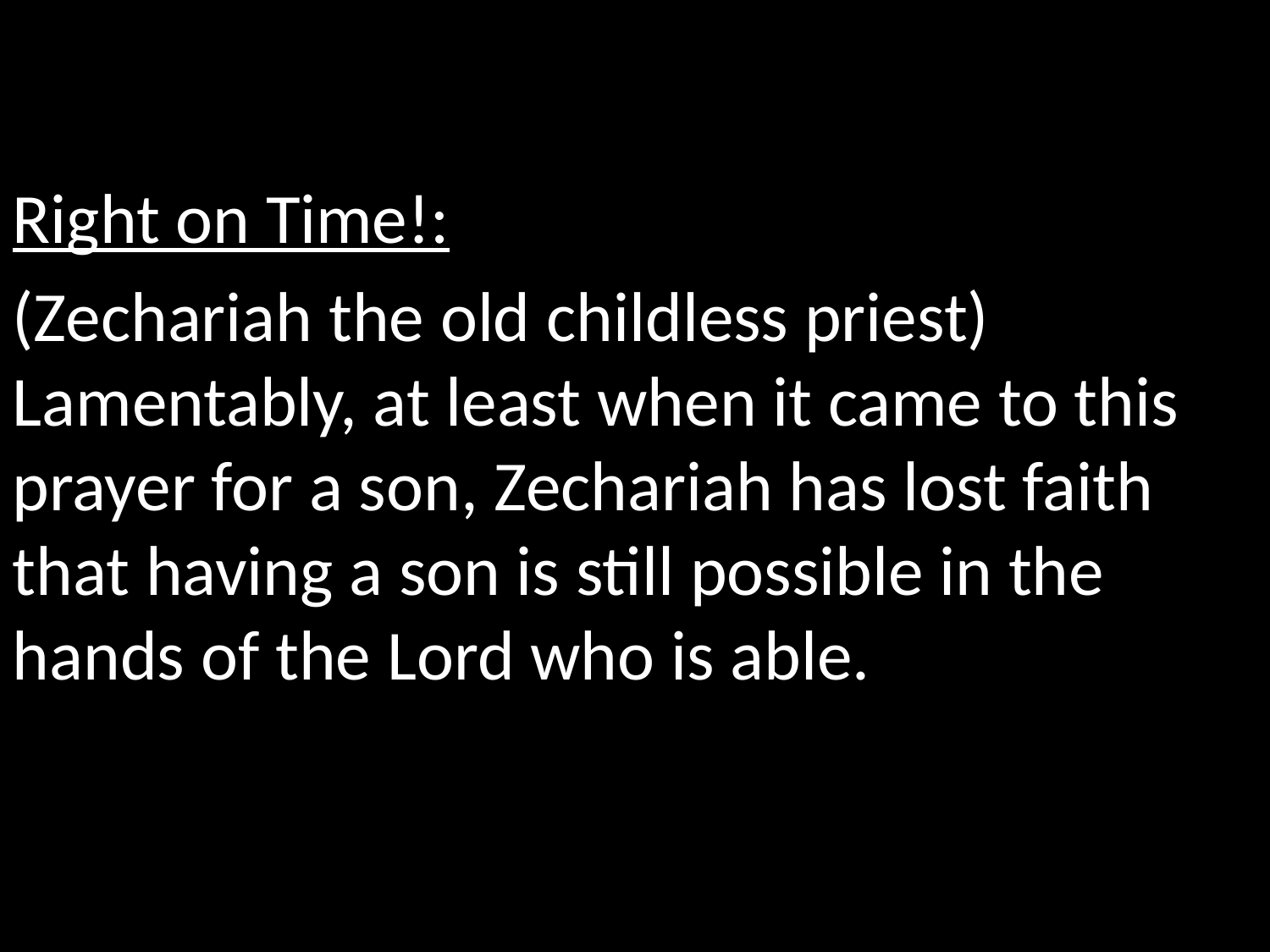

Right on Time!:
(Zechariah the old childless priest)
Lamentably, at least when it came to this prayer for a son, Zechariah has lost faith that having a son is still possible in the hands of the Lord who is able.